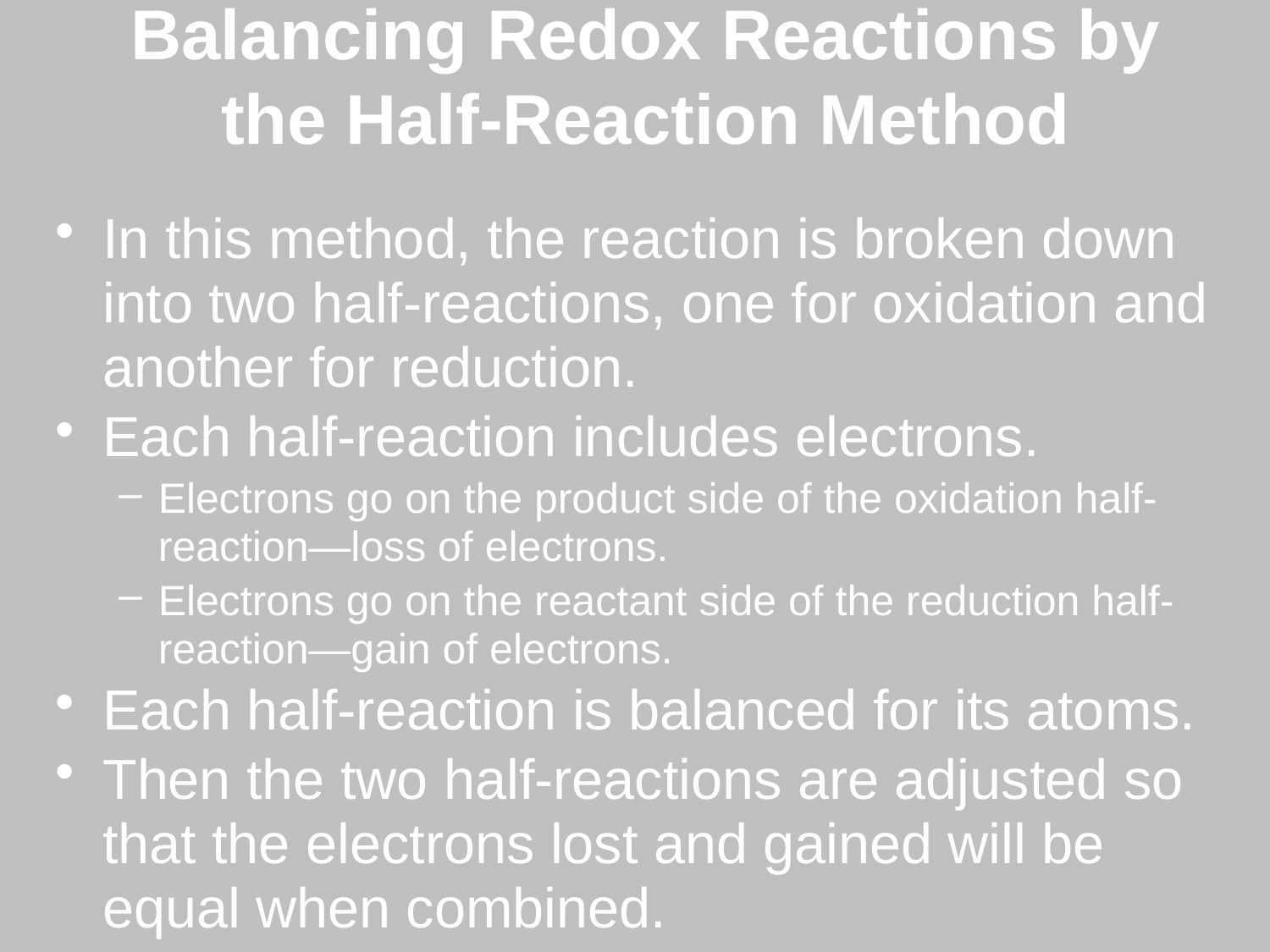

# Balancing Redox Reactions by the Half-Reaction Method
In this method, the reaction is broken down into two half-reactions, one for oxidation and another for reduction.
Each half-reaction includes electrons.
Electrons go on the product side of the oxidation half-reaction—loss of electrons.
Electrons go on the reactant side of the reduction half-reaction—gain of electrons.
Each half-reaction is balanced for its atoms.
Then the two half-reactions are adjusted so that the electrons lost and gained will be equal when combined.